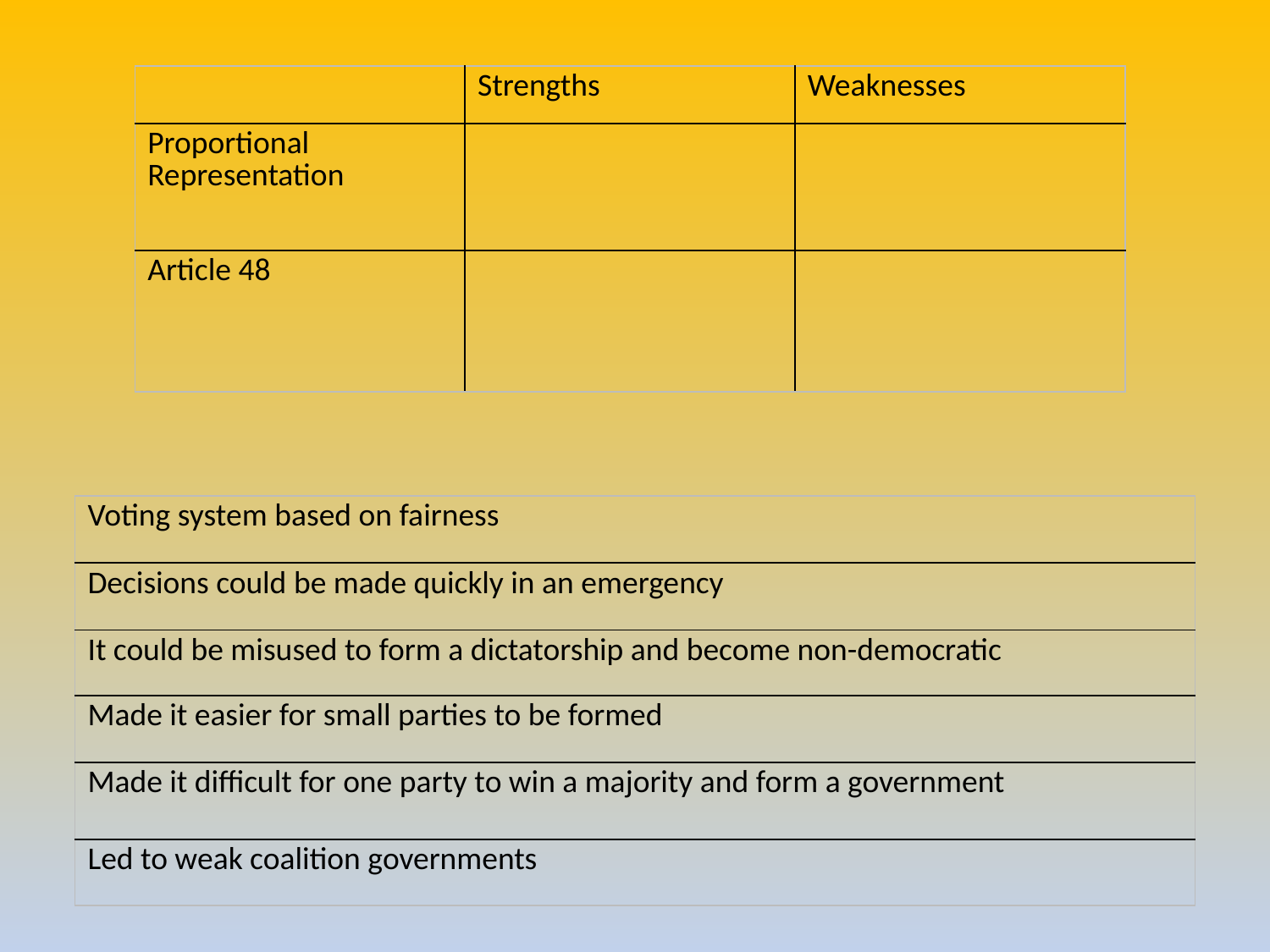

|  | Strengths | Weaknesses |
| --- | --- | --- |
| Proportional Representation |  |  |
| Article 48 |  |  |
| Voting system based on fairness |
| --- |
| Decisions could be made quickly in an emergency |
| It could be misused to form a dictatorship and become non-democratic |
| Made it easier for small parties to be formed |
| Made it difficult for one party to win a majority and form a government |
| Led to weak coalition governments |